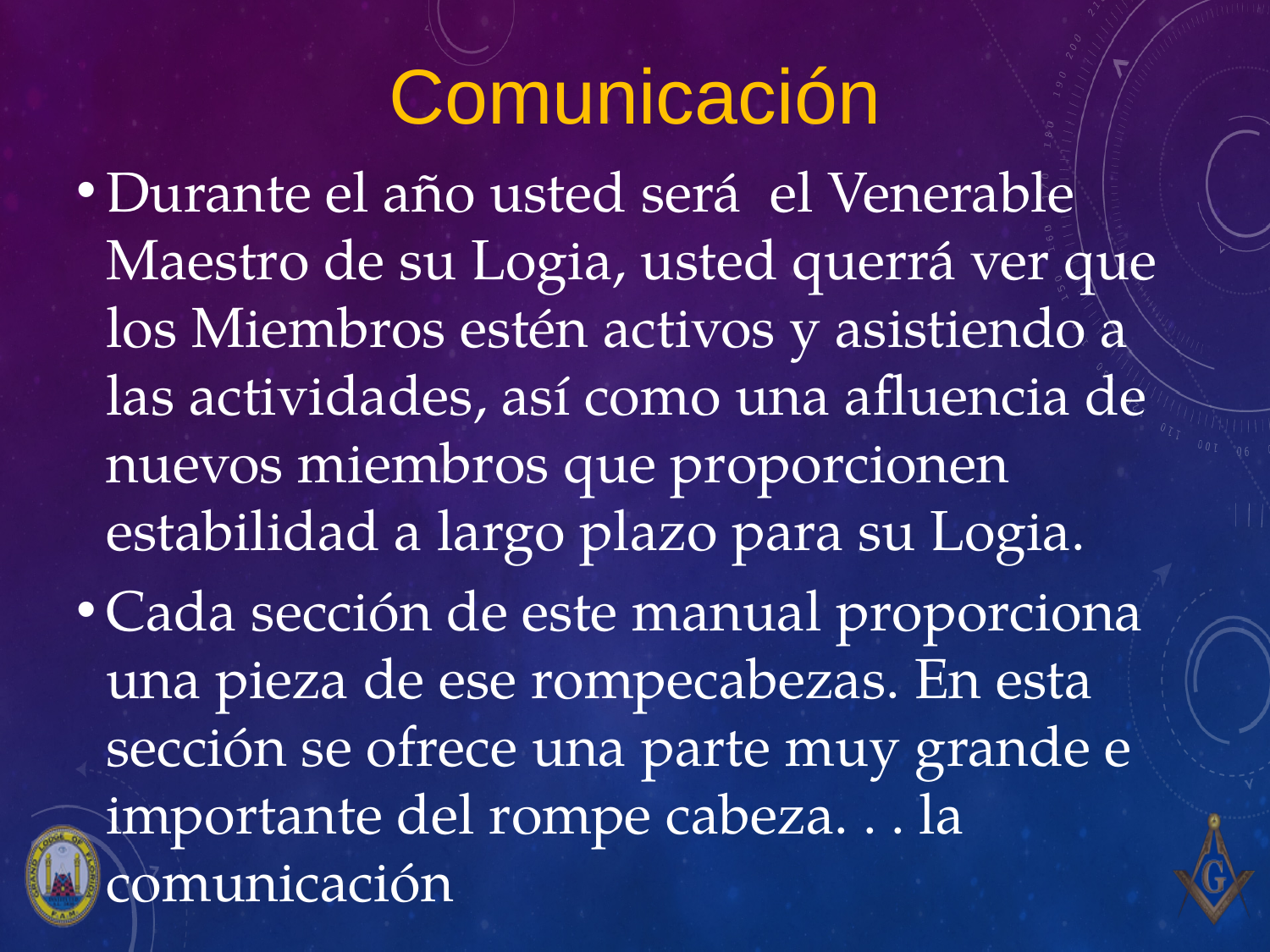

# Comunicación
Durante el año usted será  el Venerable Maestro de su Logia, usted querrá ver que los Miembros estén activos y asistiendo a las actividades, así como una afluencia de nuevos miembros que proporcionen estabilidad a largo plazo para su Logia.
Cada sección de este manual proporciona una pieza de ese rompecabezas. En esta sección se ofrece una parte muy grande e importante del rompe cabeza. . . la comunicación